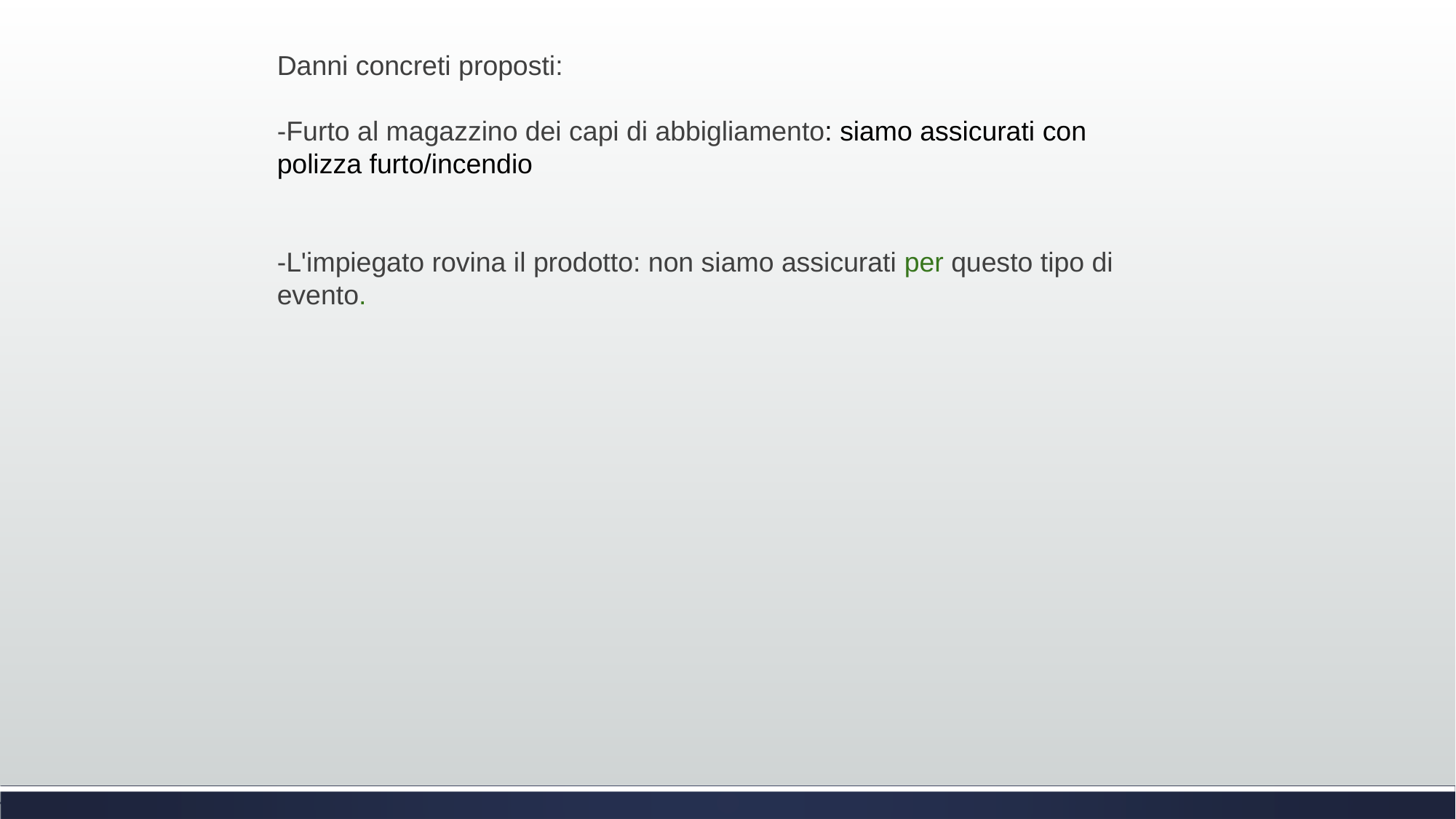

Danni concreti proposti:

-Furto al magazzino dei capi di abbigliamento: siamo assicurati con polizza furto/incendio

-L'impiegato rovina il prodotto: non siamo assicurati per questo tipo di evento.